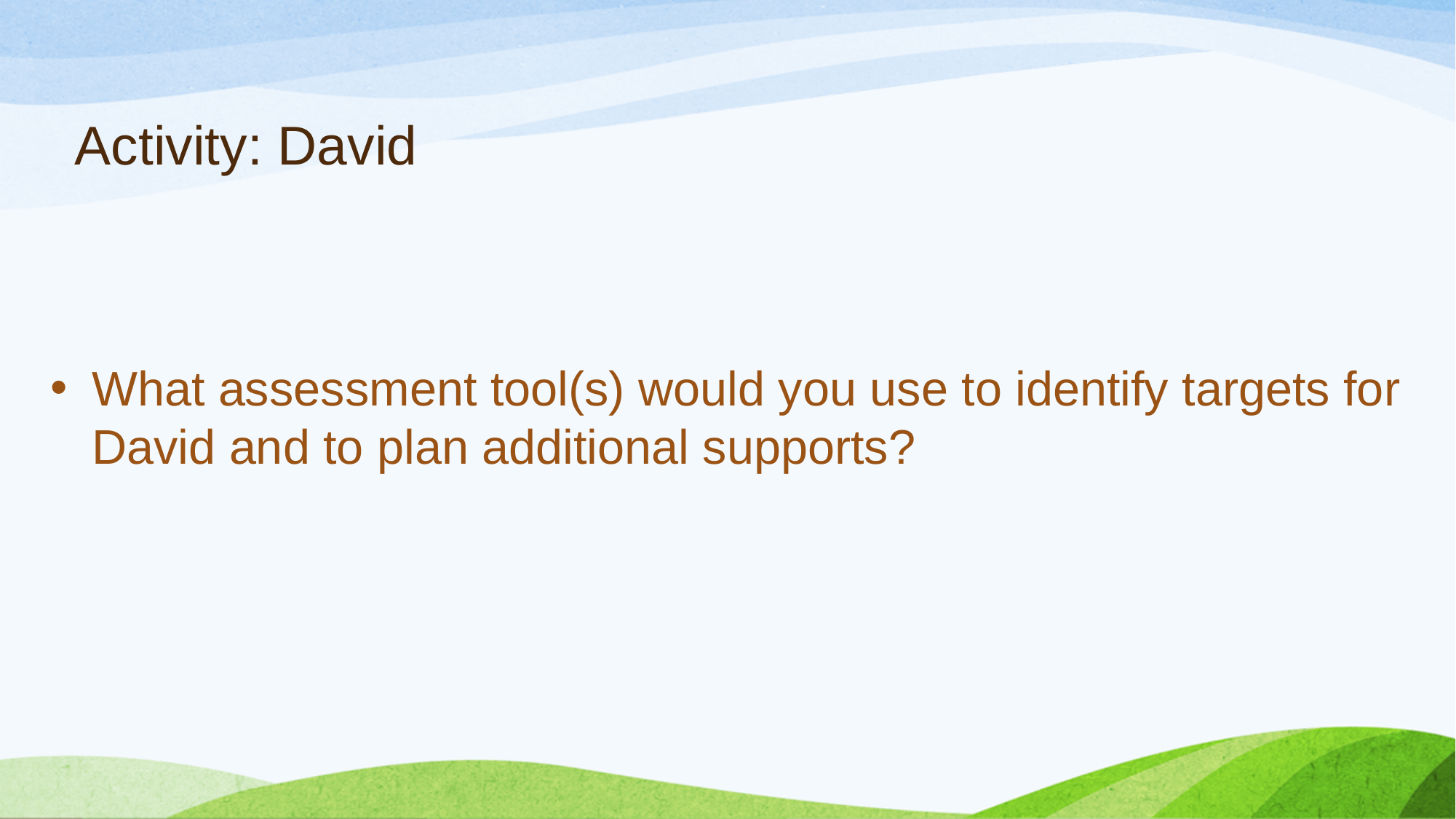

# Activity: David
What assessment tool(s) would you use to identify targets for David and to plan additional supports?